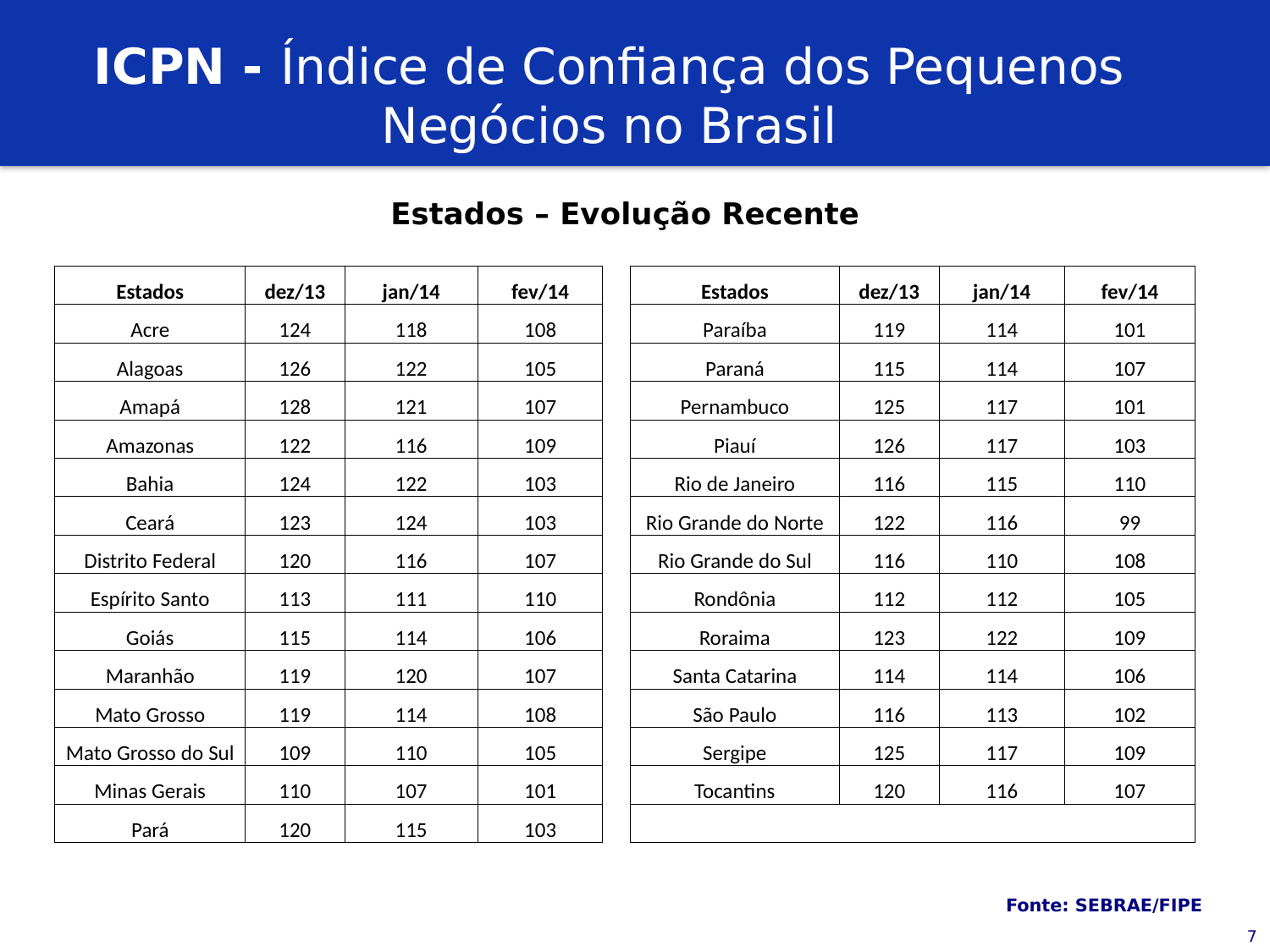

# ICPN - Índice de Confiança dos Pequenos Negócios no Brasil
Estados – Evolução Recente
| Estados | dez/13 | jan/14 | fev/14 |  | Estados | dez/13 | jan/14 | fev/14 |
| --- | --- | --- | --- | --- | --- | --- | --- | --- |
| Acre | 124 | 118 | 108 |  | Paraíba | 119 | 114 | 101 |
| Alagoas | 126 | 122 | 105 |  | Paraná | 115 | 114 | 107 |
| Amapá | 128 | 121 | 107 |  | Pernambuco | 125 | 117 | 101 |
| Amazonas | 122 | 116 | 109 |  | Piauí | 126 | 117 | 103 |
| Bahia | 124 | 122 | 103 |  | Rio de Janeiro | 116 | 115 | 110 |
| Ceará | 123 | 124 | 103 |  | Rio Grande do Norte | 122 | 116 | 99 |
| Distrito Federal | 120 | 116 | 107 |  | Rio Grande do Sul | 116 | 110 | 108 |
| Espírito Santo | 113 | 111 | 110 |  | Rondônia | 112 | 112 | 105 |
| Goiás | 115 | 114 | 106 |  | Roraima | 123 | 122 | 109 |
| Maranhão | 119 | 120 | 107 |  | Santa Catarina | 114 | 114 | 106 |
| Mato Grosso | 119 | 114 | 108 |  | São Paulo | 116 | 113 | 102 |
| Mato Grosso do Sul | 109 | 110 | 105 |  | Sergipe | 125 | 117 | 109 |
| Minas Gerais | 110 | 107 | 101 |  | Tocantins | 120 | 116 | 107 |
| Pará | 120 | 115 | 103 |  |  |  |  |  |
Fonte: SEBRAE/FIPE
7